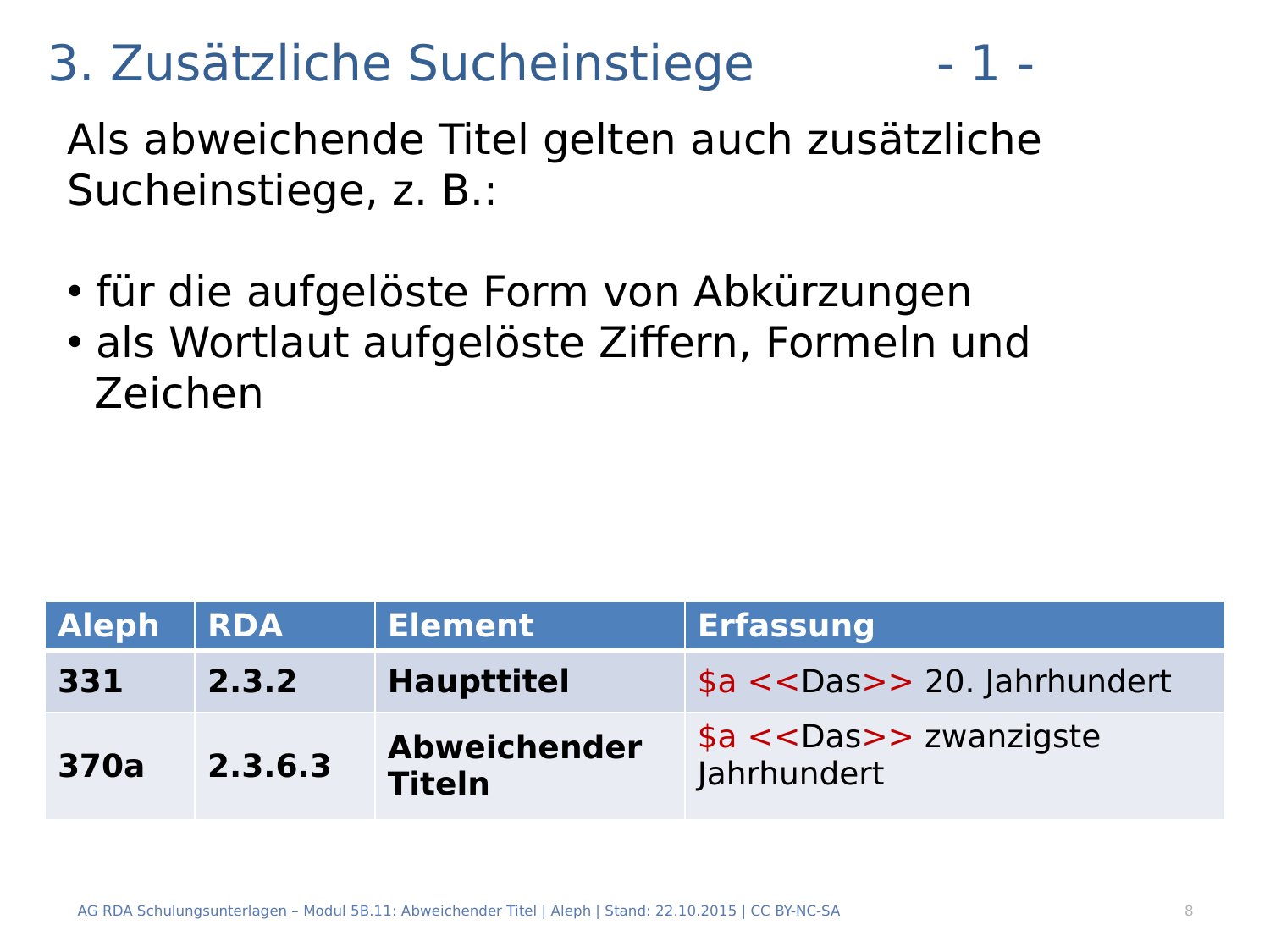

# 3. Zusätzliche Sucheinstiege		- 1 -
Als abweichende Titel gelten auch zusätzliche Sucheinstiege, z. B.:

 für die aufgelöste Form von Abkürzungen
 als Wortlaut aufgelöste Ziffern, Formeln und
  Zeichen

| Aleph | RDA | Element | Erfassung |
| --- | --- | --- | --- |
| 331 | 2.3.2 | Haupttitel | $a <<Das>> 20. Jahrhundert |
| 370a | 2.3.6.3 | Abweichender Titeln | $a <<Das>> zwanzigste Jahrhundert |
AG RDA Schulungsunterlagen – Modul 5B.11: Abweichender Titel | Aleph | Stand: 22.10.2015 | CC BY-NC-SA
8